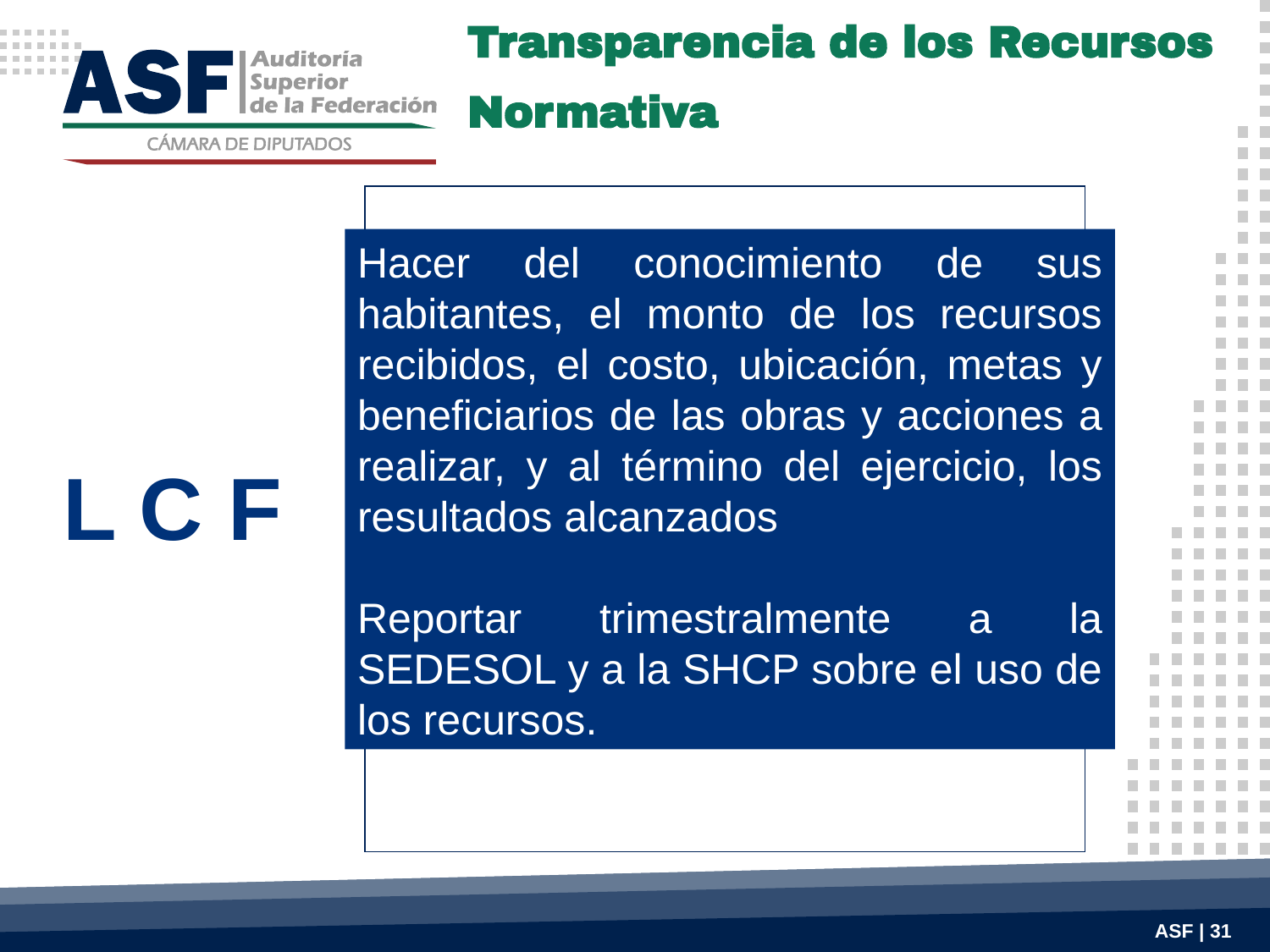

Transparencia de los Recursos
Normativa

Hacer del conocimiento de sus habitantes, el monto de los recursos recibidos, el costo, ubicación, metas y beneficiarios de las obras y acciones a realizar, y al término del ejercicio, los resultados alcanzados

Reportar trimestralmente a la SEDESOL y a la SHCP sobre el uso de los recursos.
L C F
ASF | 31